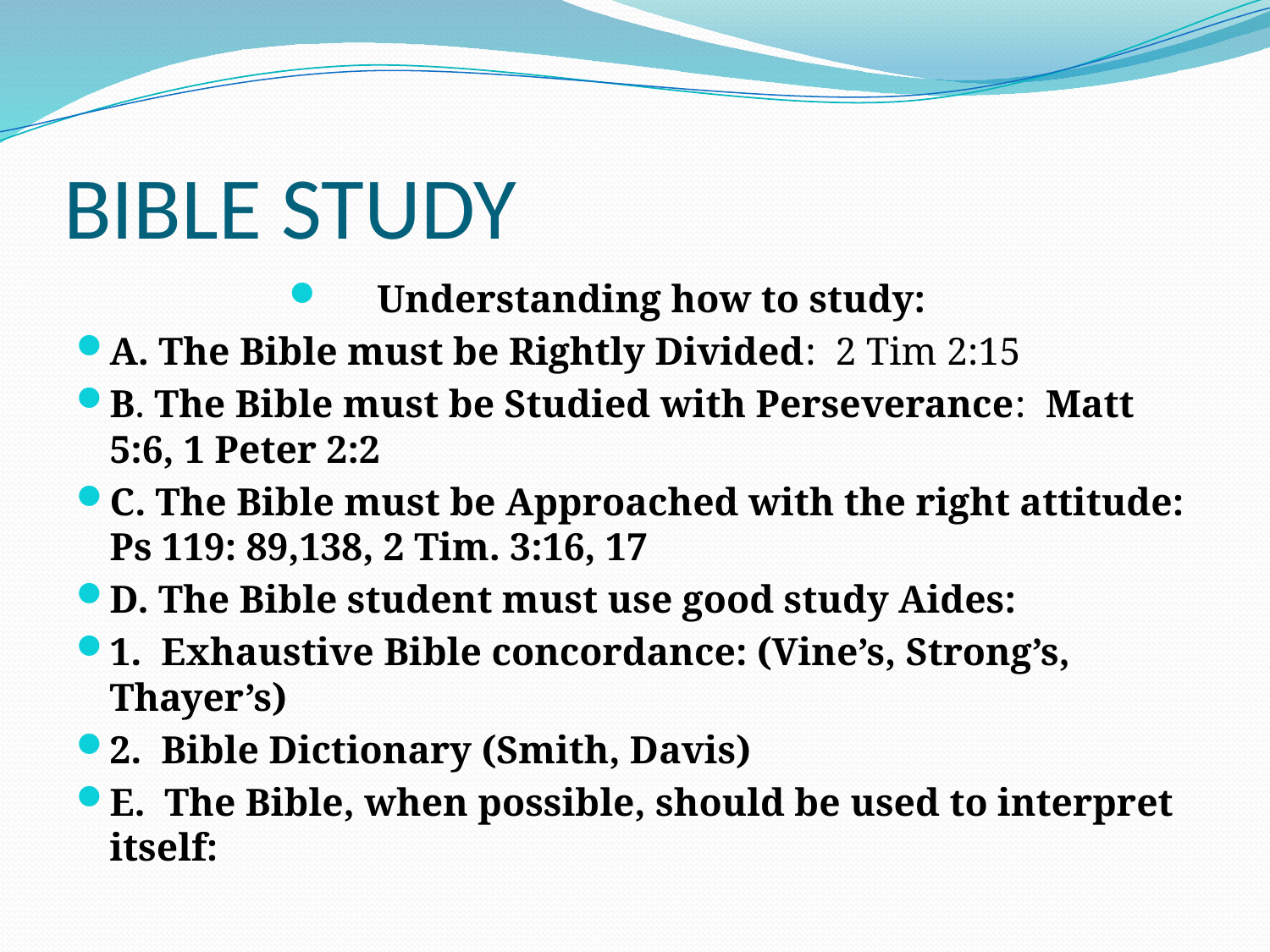

# BIBLE STUDY
Understanding how to study:
A. The Bible must be Rightly Divided:  2 Tim 2:15
B. The Bible must be Studied with Perseverance:  Matt 5:6, 1 Peter 2:2
C. The Bible must be Approached with the right attitude: Ps 119: 89,138, 2 Tim. 3:16, 17
D. The Bible student must use good study Aides:
1.  Exhaustive Bible concordance: (Vine’s, Strong’s, Thayer’s)
2.  Bible Dictionary (Smith, Davis)
E.  The Bible, when possible, should be used to interpret itself: